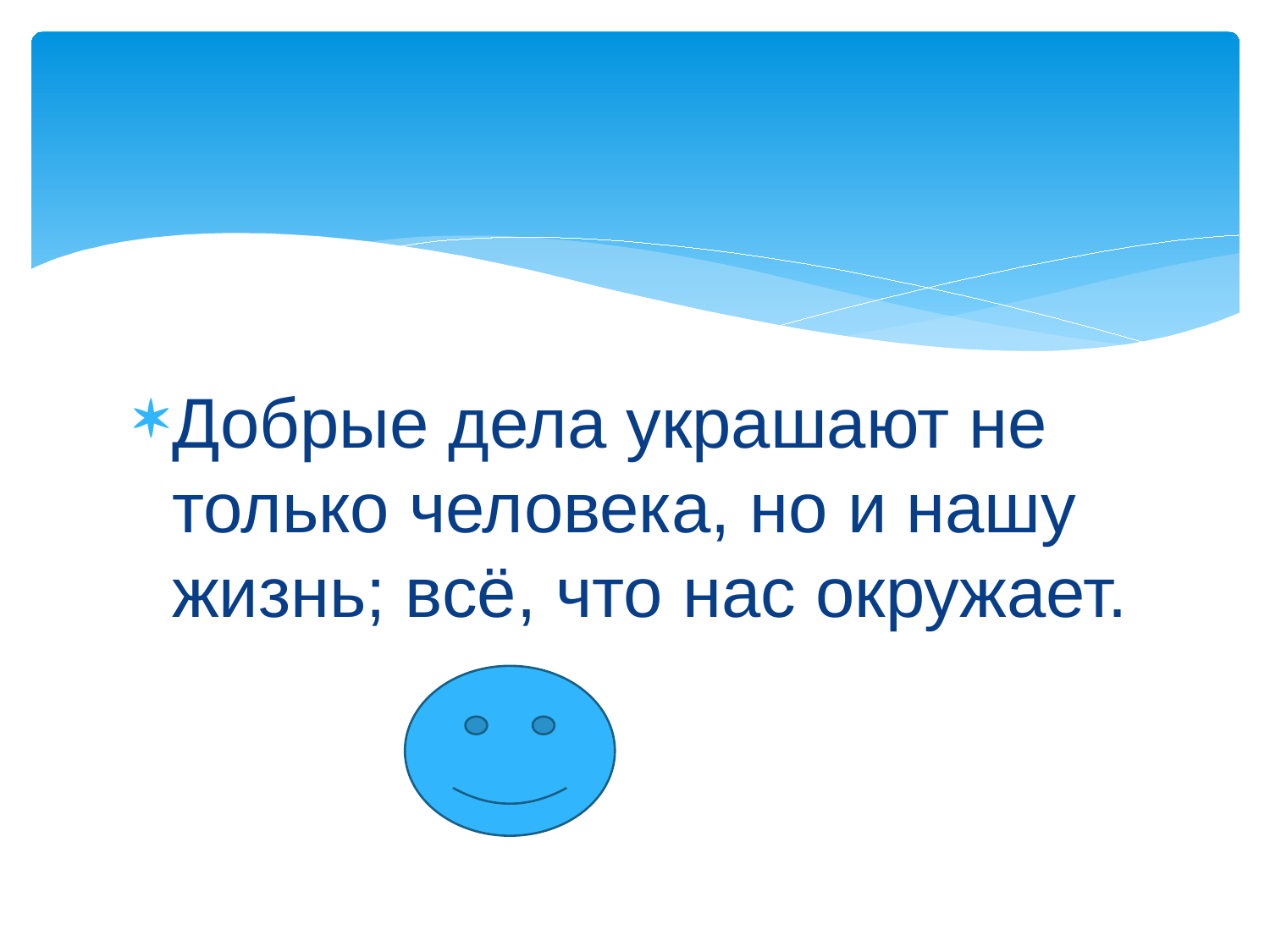

#
Добрые дела украшают не только человека, но и нашу жизнь; всё, что нас окружает.